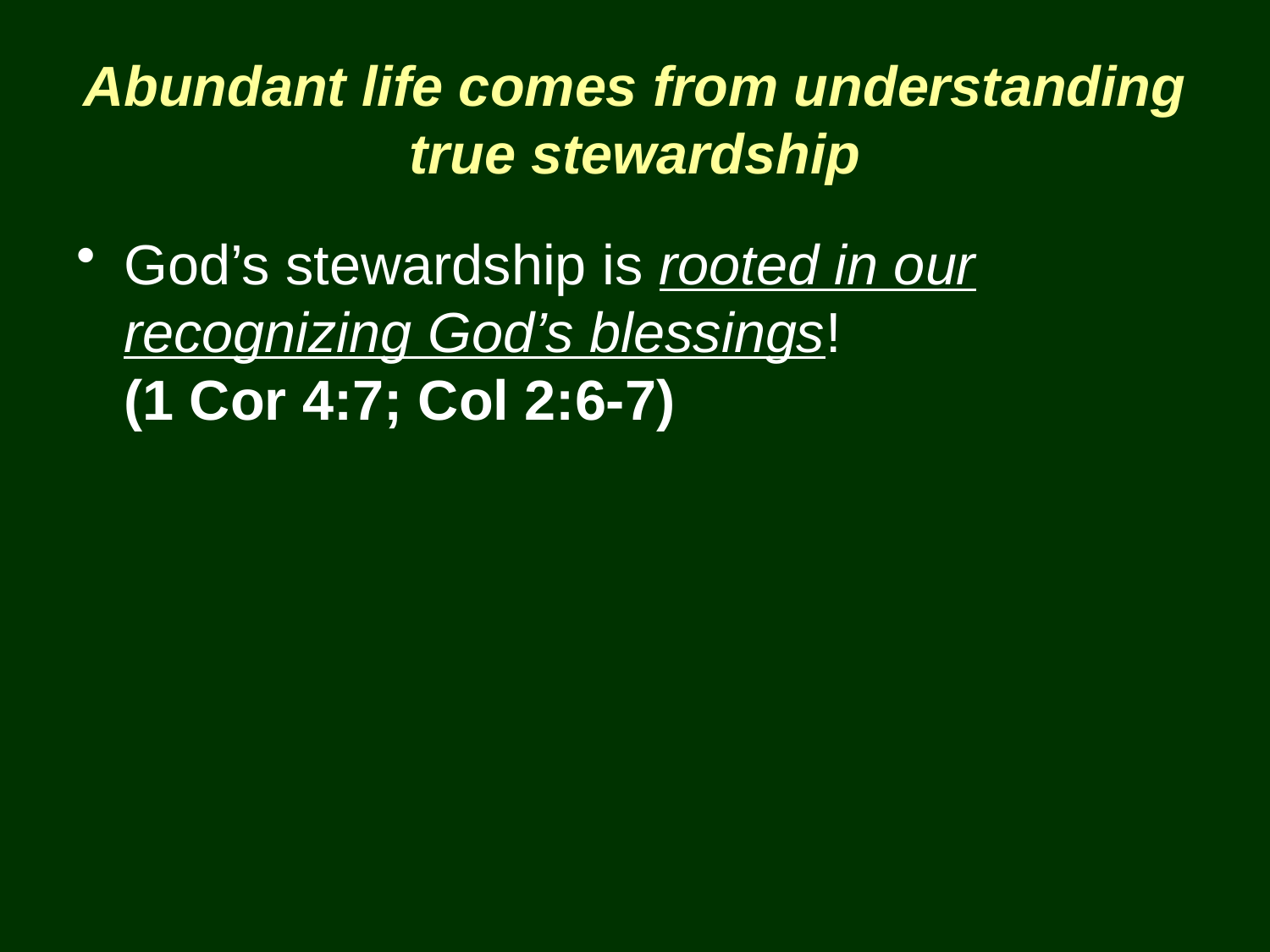

# Abundant life comes from understanding true stewardship
God’s stewardship is rooted in our recognizing God’s blessings!
(1 Cor 4:7; Col 2:6-7)